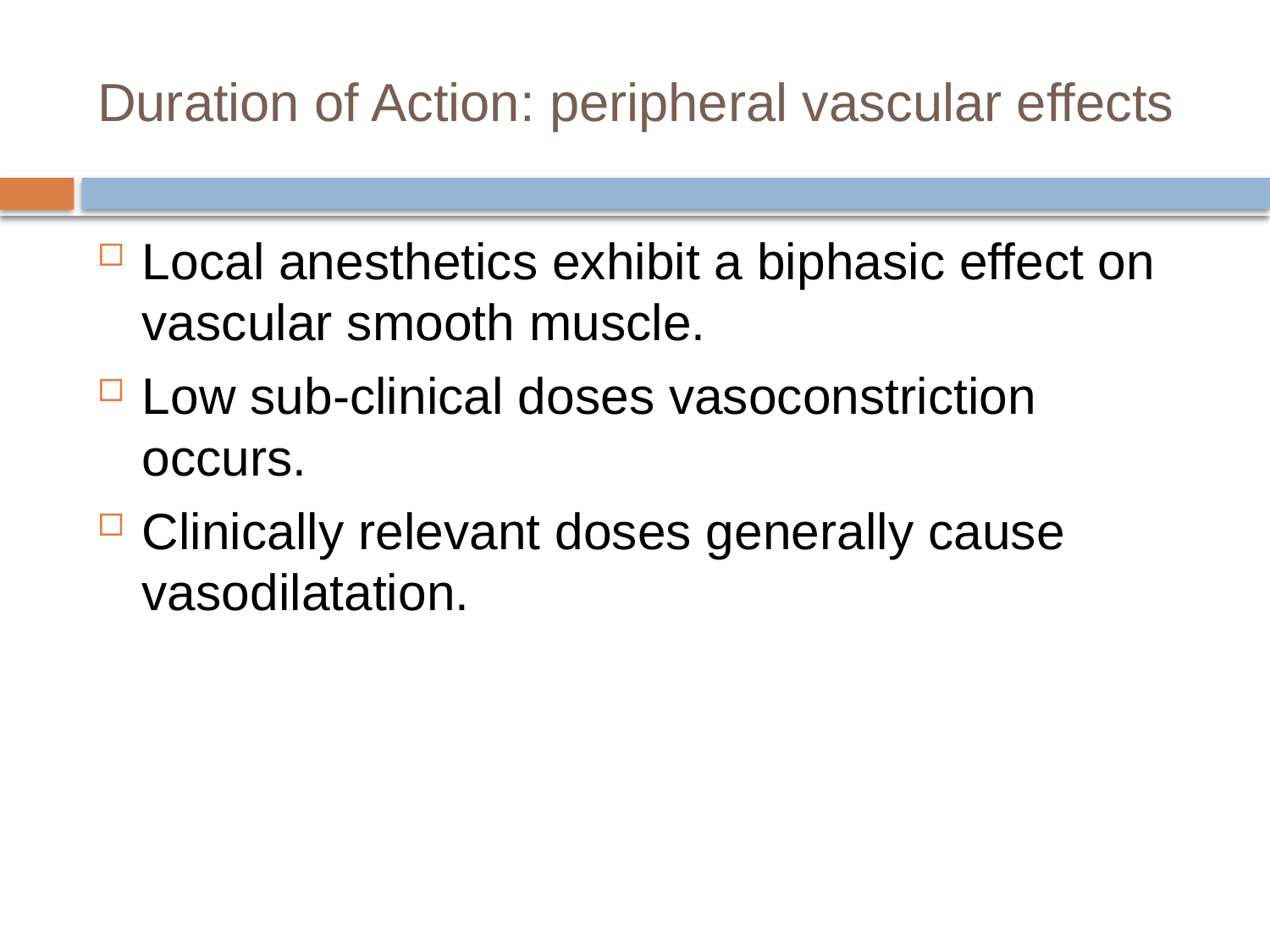

# Duration of Action: peripheral vascular effects
Local anesthetics exhibit a biphasic effect on vascular smooth muscle.
Low sub-clinical doses vasoconstriction occurs.
Clinically relevant doses generally cause vasodilatation.